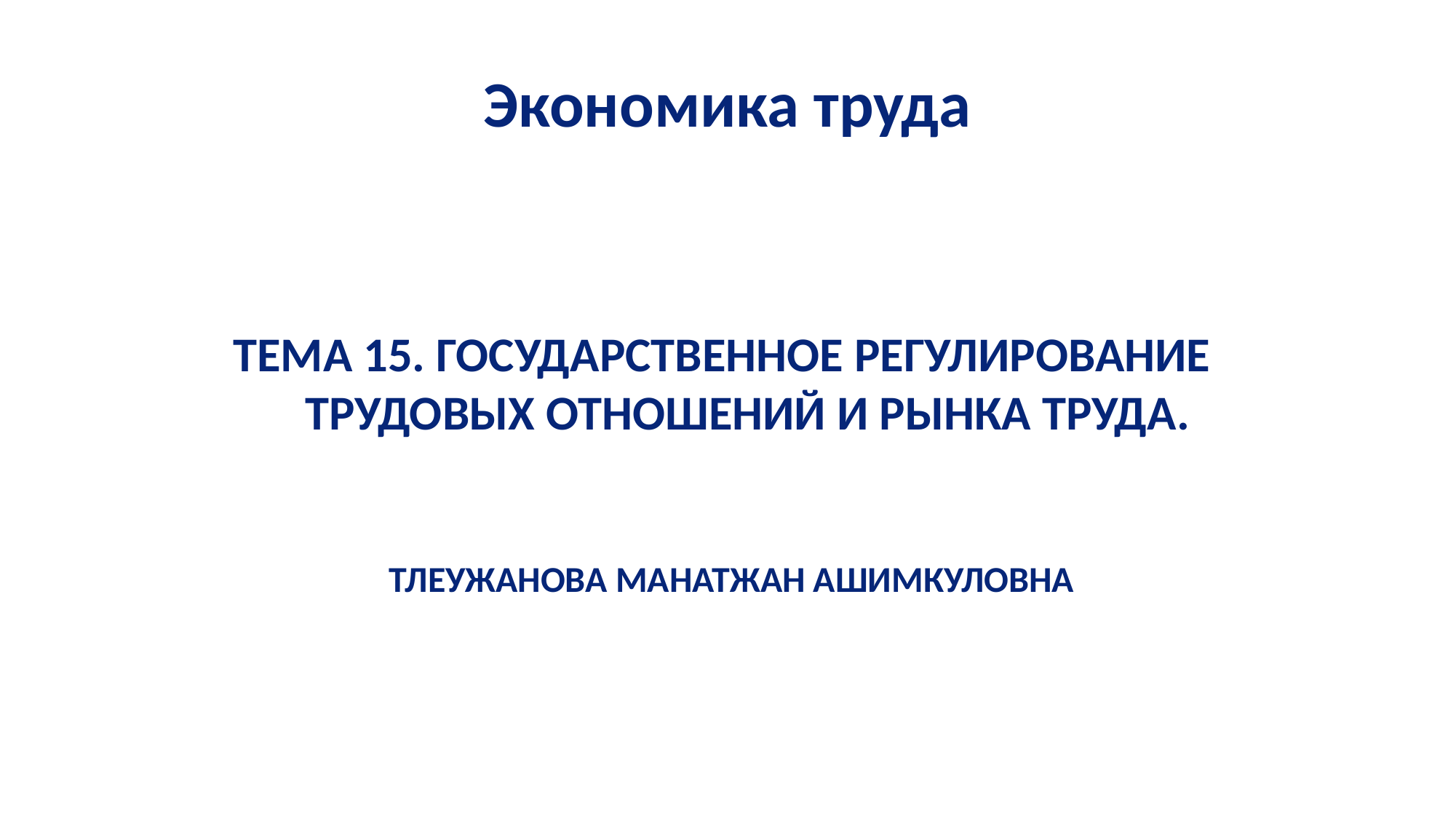

# Экономика труда
ТЕМА 15. ГОСУДАРСТВЕННОЕ РЕГУЛИРОВАНИЕ
ТРУДОВЫХ ОТНОШЕНИЙ И РЫНКА ТРУДА.

 ТЛЕУЖАНОВА МАНАТЖАН АШИМКУЛОВНА